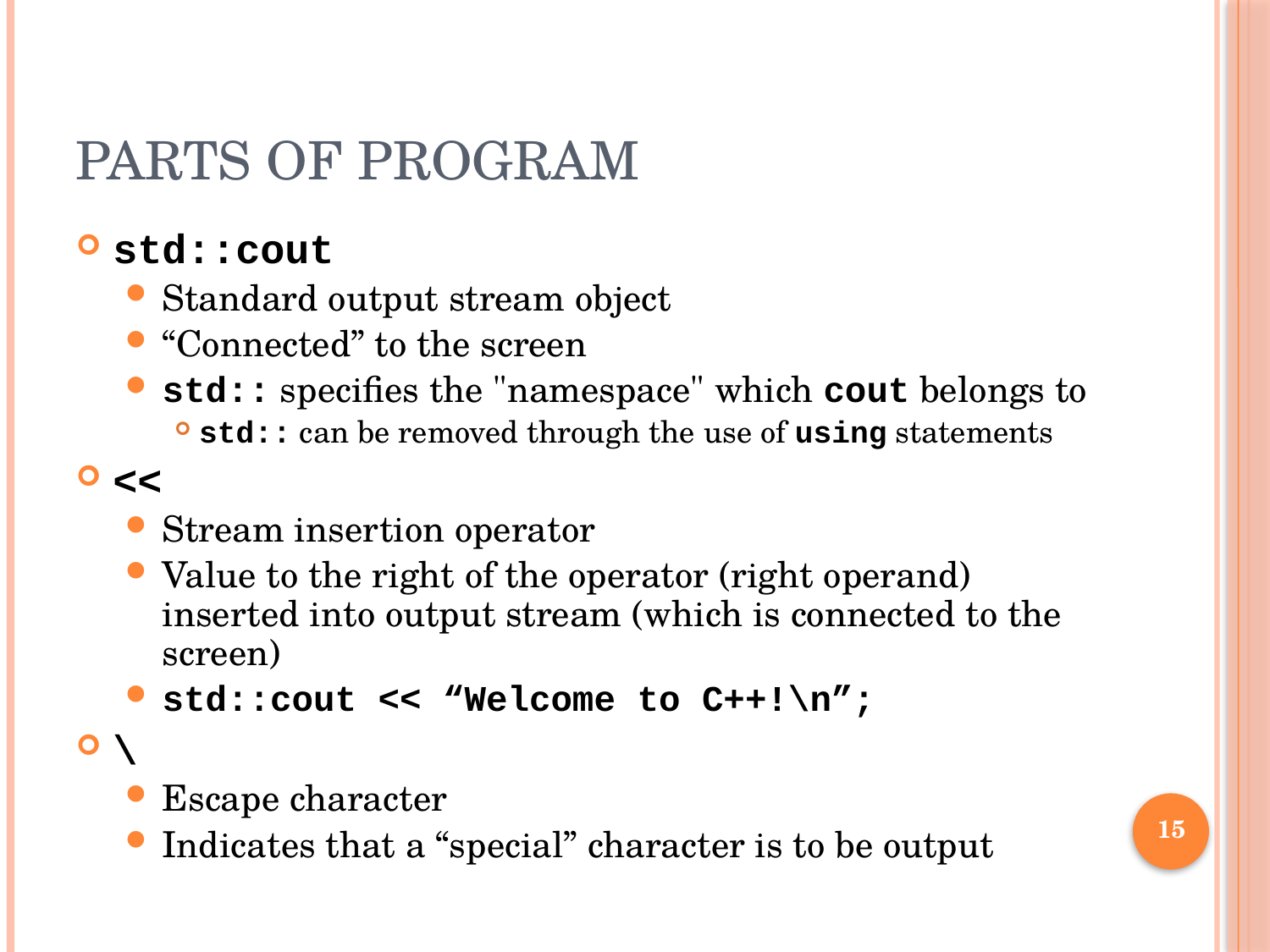

# Parts of Program
std::cout
Standard output stream object
“Connected” to the screen
std:: specifies the "namespace" which cout belongs to
std:: can be removed through the use of using statements
<<
Stream insertion operator
Value to the right of the operator (right operand) inserted into output stream (which is connected to the screen)
std::cout << “Welcome to C++!\n”;
\
Escape character
Indicates that a “special” character is to be output
15